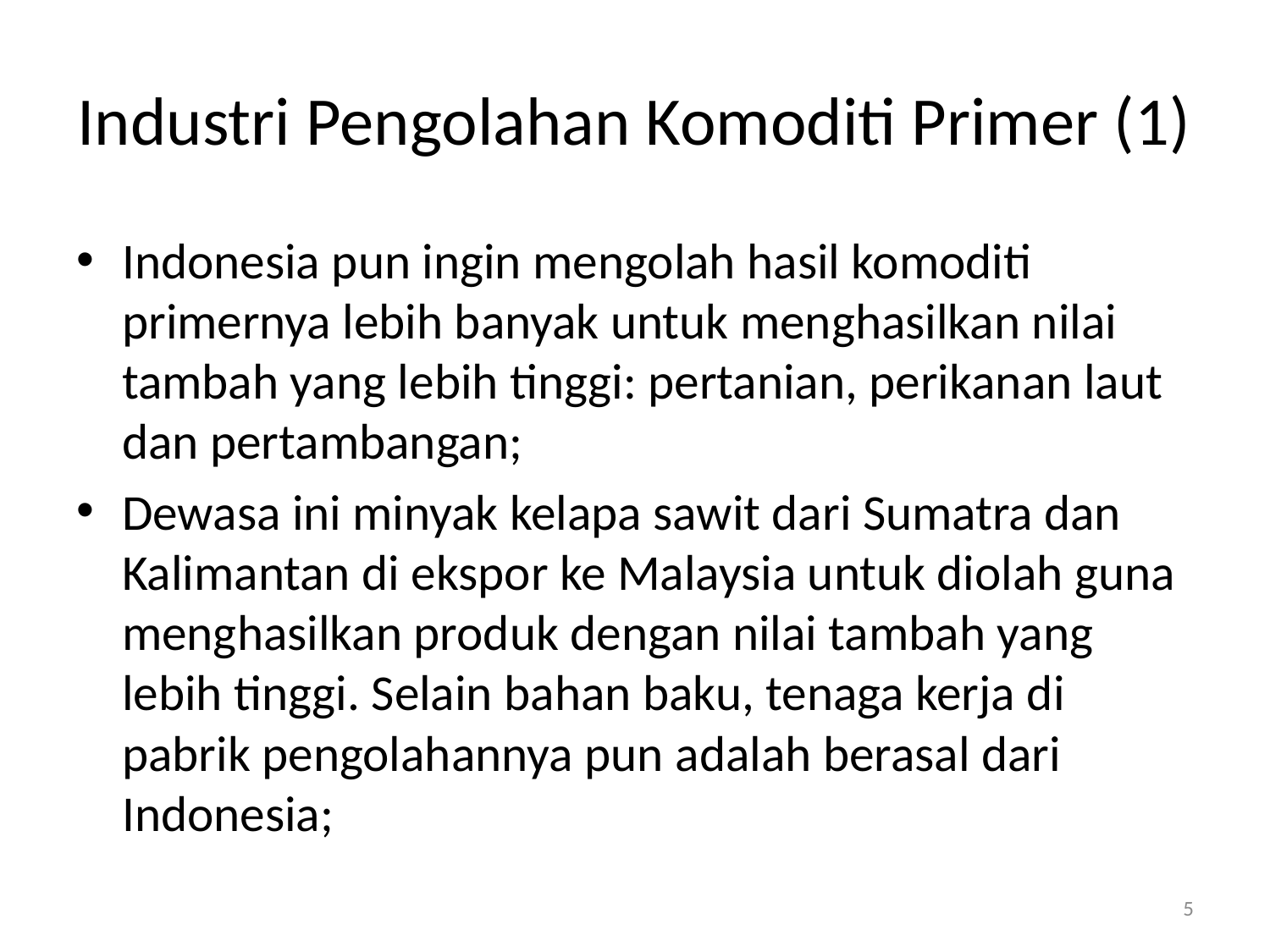

# Industri Pengolahan Komoditi Primer (1)
Indonesia pun ingin mengolah hasil komoditi primernya lebih banyak untuk menghasilkan nilai tambah yang lebih tinggi: pertanian, perikanan laut dan pertambangan;
Dewasa ini minyak kelapa sawit dari Sumatra dan Kalimantan di ekspor ke Malaysia untuk diolah guna  menghasilkan produk dengan nilai tambah yang lebih tinggi. Selain bahan baku, tenaga kerja di pabrik pengolahannya pun adalah berasal dari Indonesia;

5